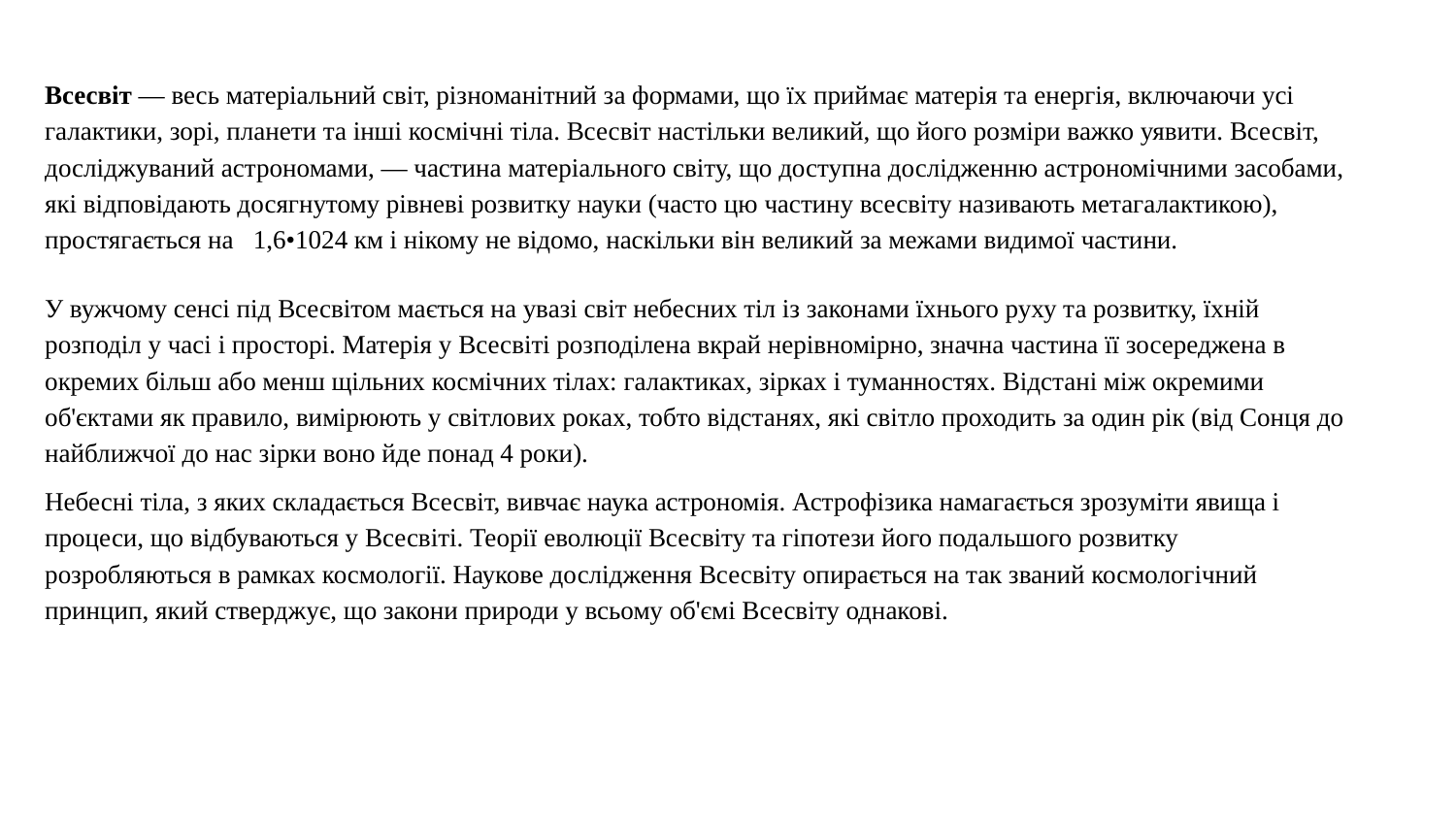

Всесвіт — весь матеріальний світ, різноманітний за формами, що їх приймає матерія та енергія, включаючи усі галактики, зорі, планети та інші космічні тіла. Всесвіт настільки великий, що його розміри важко уявити. Всесвіт, досліджуваний астрономами, — частина матеріального світу, що доступна дослідженню астрономічними засобами, які відповідають досягнутому рівневі розвитку науки (часто цю частину всесвіту називають метагалактикою), простягається на   1,6•1024 км і нікому не відомо, наскільки він великий за межами видимої частини.
У вужчому сенсі під Всесвітом мається на увазі світ небесних тіл із законами їхнього руху та розвитку, їхній розподіл у часі і просторі. Матерія у Всесвіті розподілена вкрай нерівномірно, значна частина її зосереджена в окремих більш або менш щільних космічних тілах: галактиках, зірках і туманностях. Відстані між окремими об'єктами як правило, вимірюють у світлових роках, тобто відстанях, які світло проходить за один рік (від Сонця до найближчої до нас зірки воно йде понад 4 роки).
Небесні тіла, з яких складається Всесвіт, вивчає наука астрономія. Астрофізика намагається зрозуміти явища і процеси, що відбуваються у Всесвіті. Теорії еволюції Всесвіту та гіпотези його подальшого розвитку розробляються в рамках космології. Наукове дослідження Всесвіту опирається на так званий космологічний принцип, який стверджує, що закони природи у всьому об'ємі Всесвіту однакові.

#